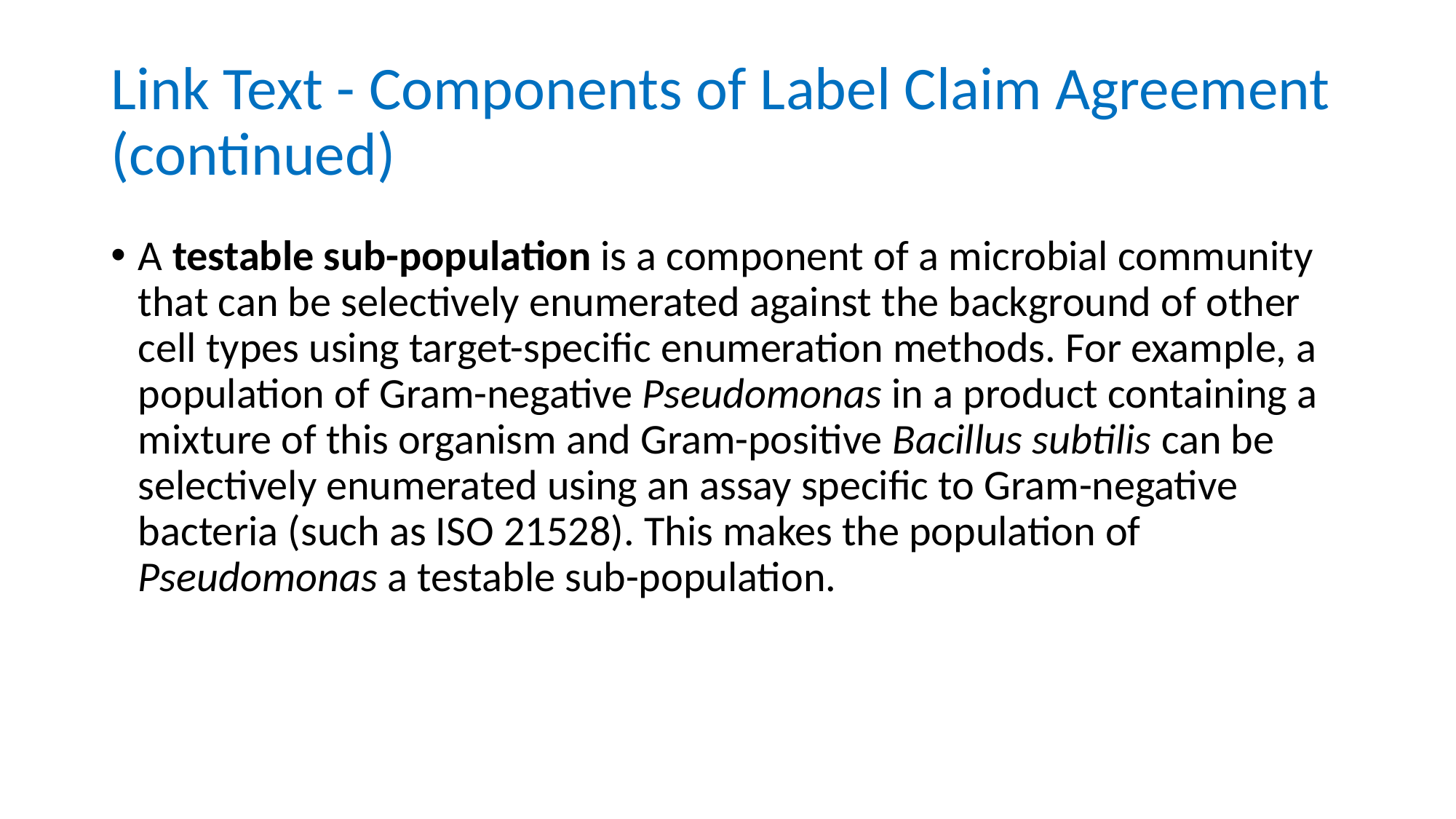

# Link Text - Components of Label Claim Agreement (continued)
A testable sub-population is a component of a microbial community that can be selectively enumerated against the background of other cell types using target-specific enumeration methods. For example, a population of Gram-negative Pseudomonas in a product containing a mixture of this organism and Gram-positive Bacillus subtilis can be selectively enumerated using an assay specific to Gram-negative bacteria (such as ISO 21528). This makes the population of Pseudomonas a testable sub-population.